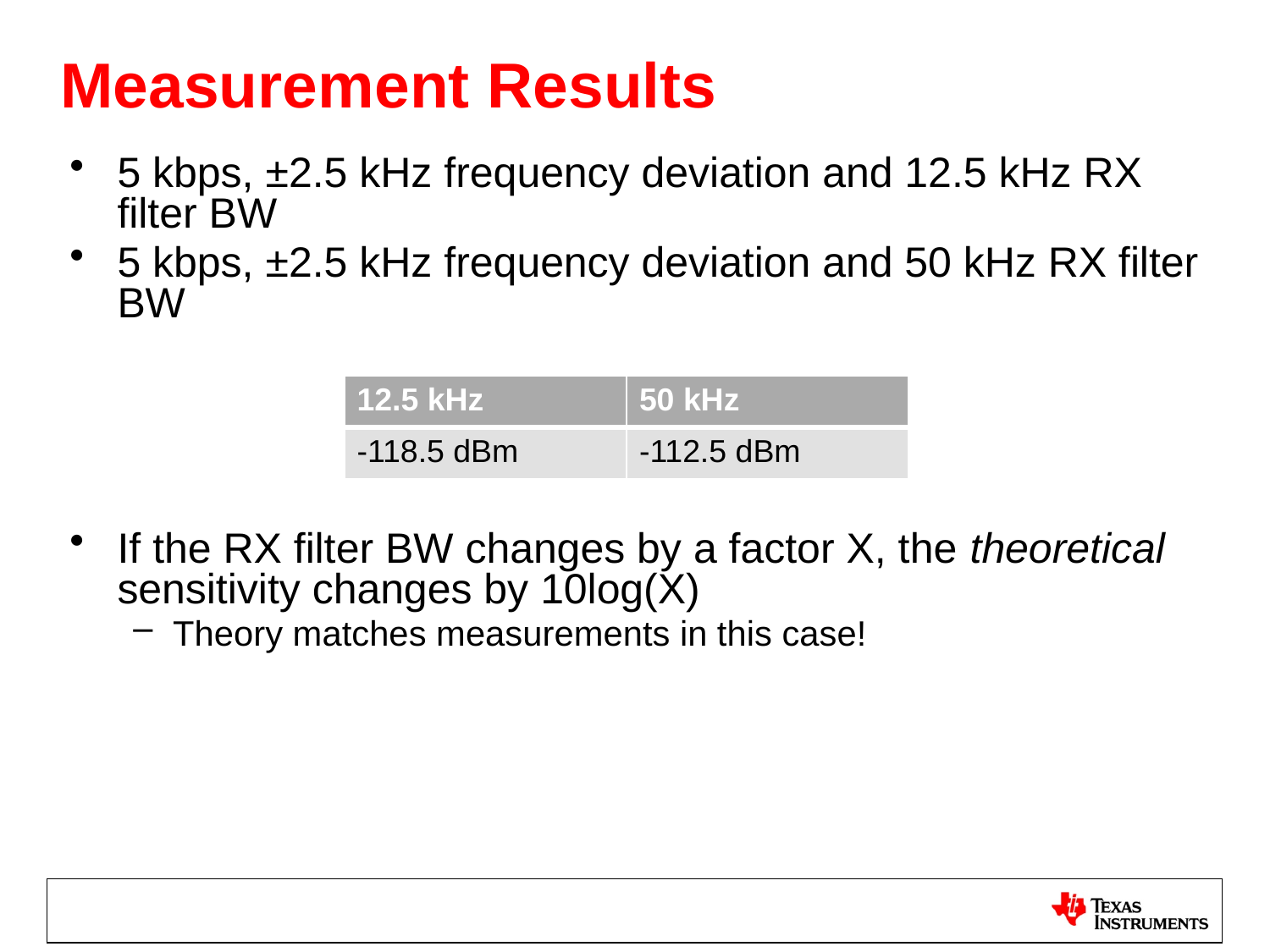

# Measurement Results
5 kbps, ±2.5 kHz frequency deviation and 12.5 kHz RX filter BW
5 kbps, ±2.5 kHz frequency deviation and 50 kHz RX filter BW

If the RX filter BW changes by a factor X, the theoretical sensitivity changes by 10log(X)
Theory matches measurements in this case!

| 12.5 kHz | 50 kHz |
| --- | --- |
| -118.5 dBm | -112.5 dBm |